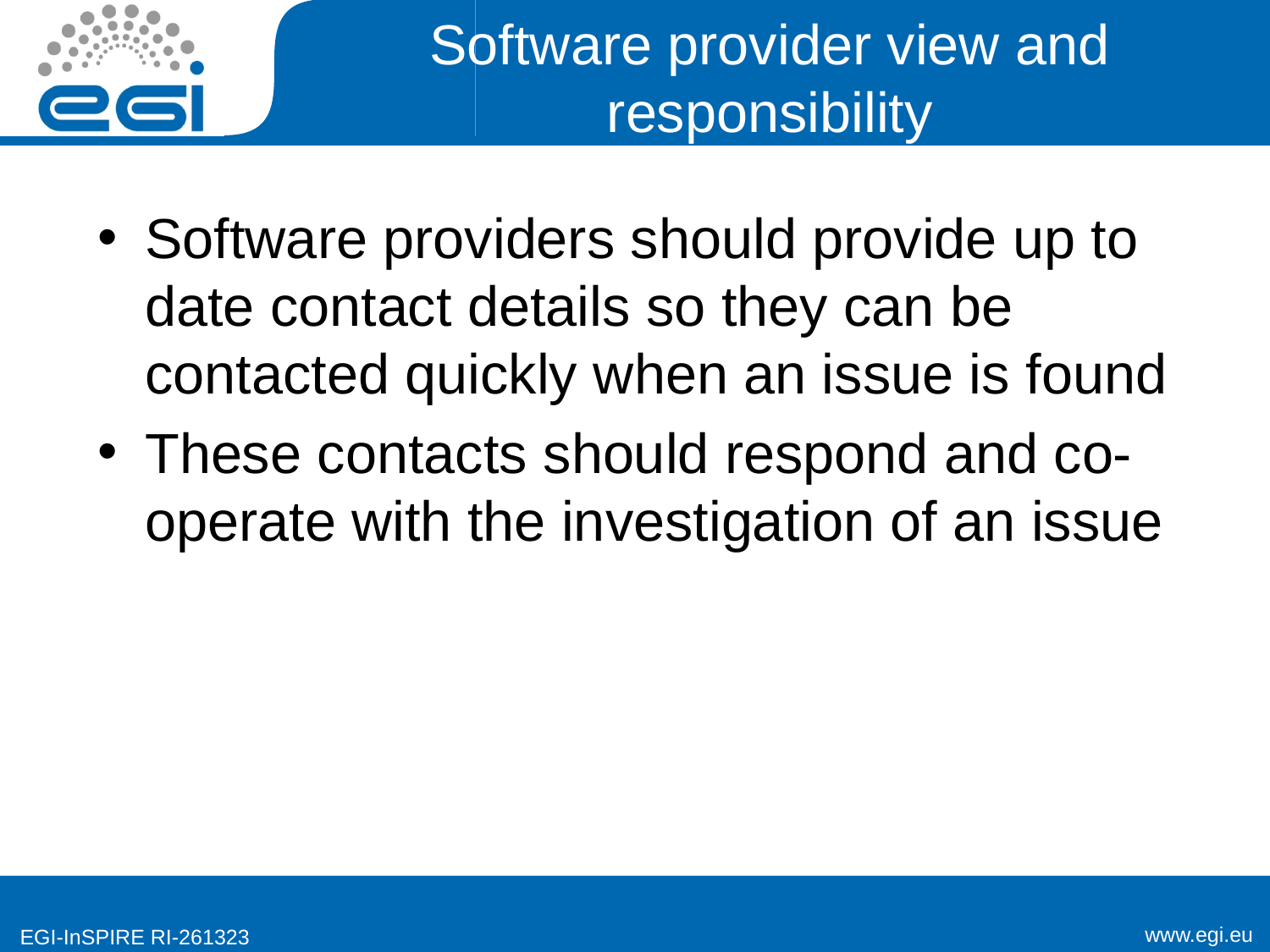

# Software provider view and responsibility
Software providers should provide up to date contact details so they can be contacted quickly when an issue is found
These contacts should respond and co-operate with the investigation of an issue